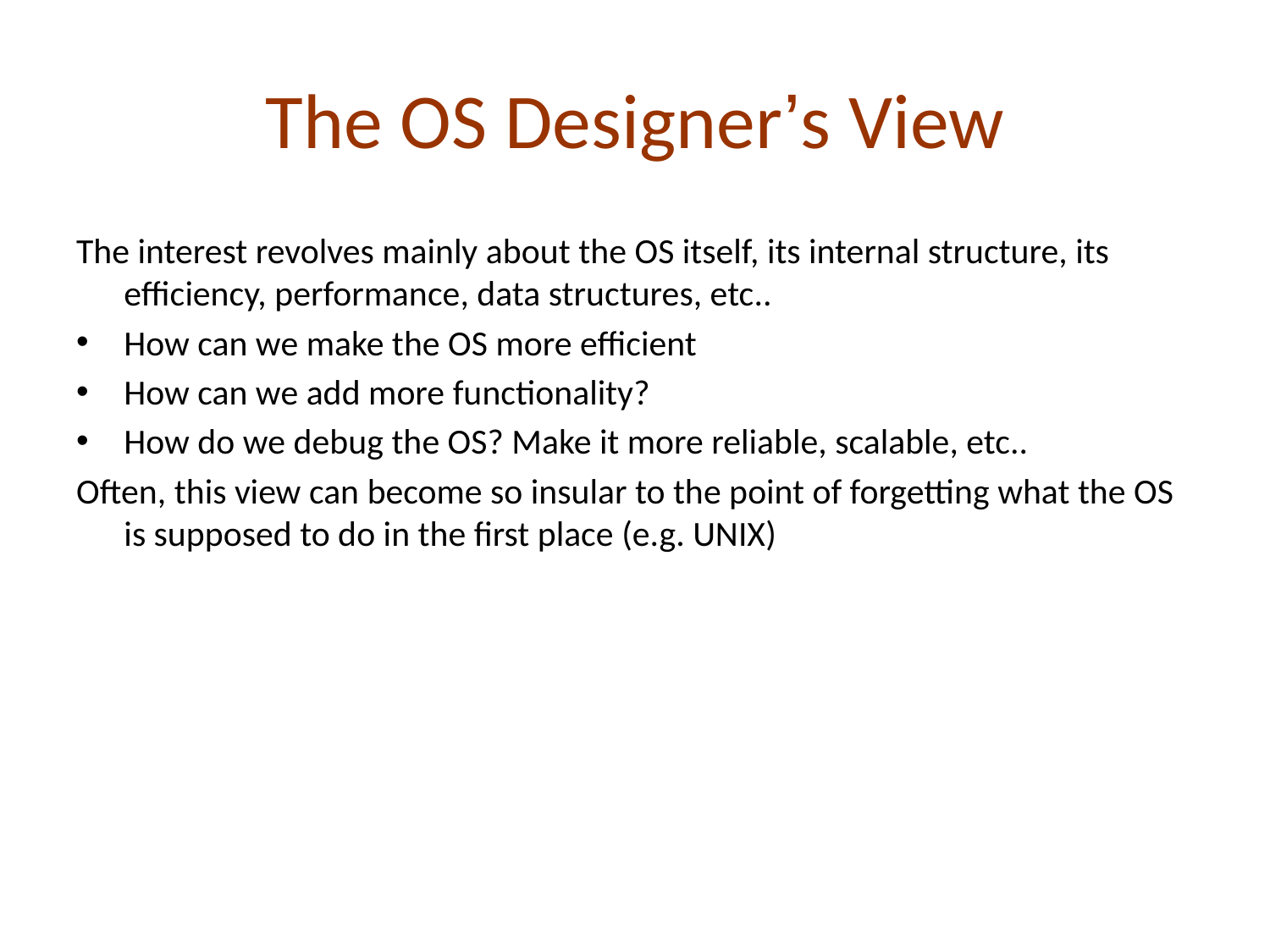

# The OS Designer’s View
The interest revolves mainly about the OS itself, its internal structure, its efficiency, performance, data structures, etc..
How can we make the OS more efficient
How can we add more functionality?
How do we debug the OS? Make it more reliable, scalable, etc..
Often, this view can become so insular to the point of forgetting what the OS is supposed to do in the first place (e.g. UNIX)